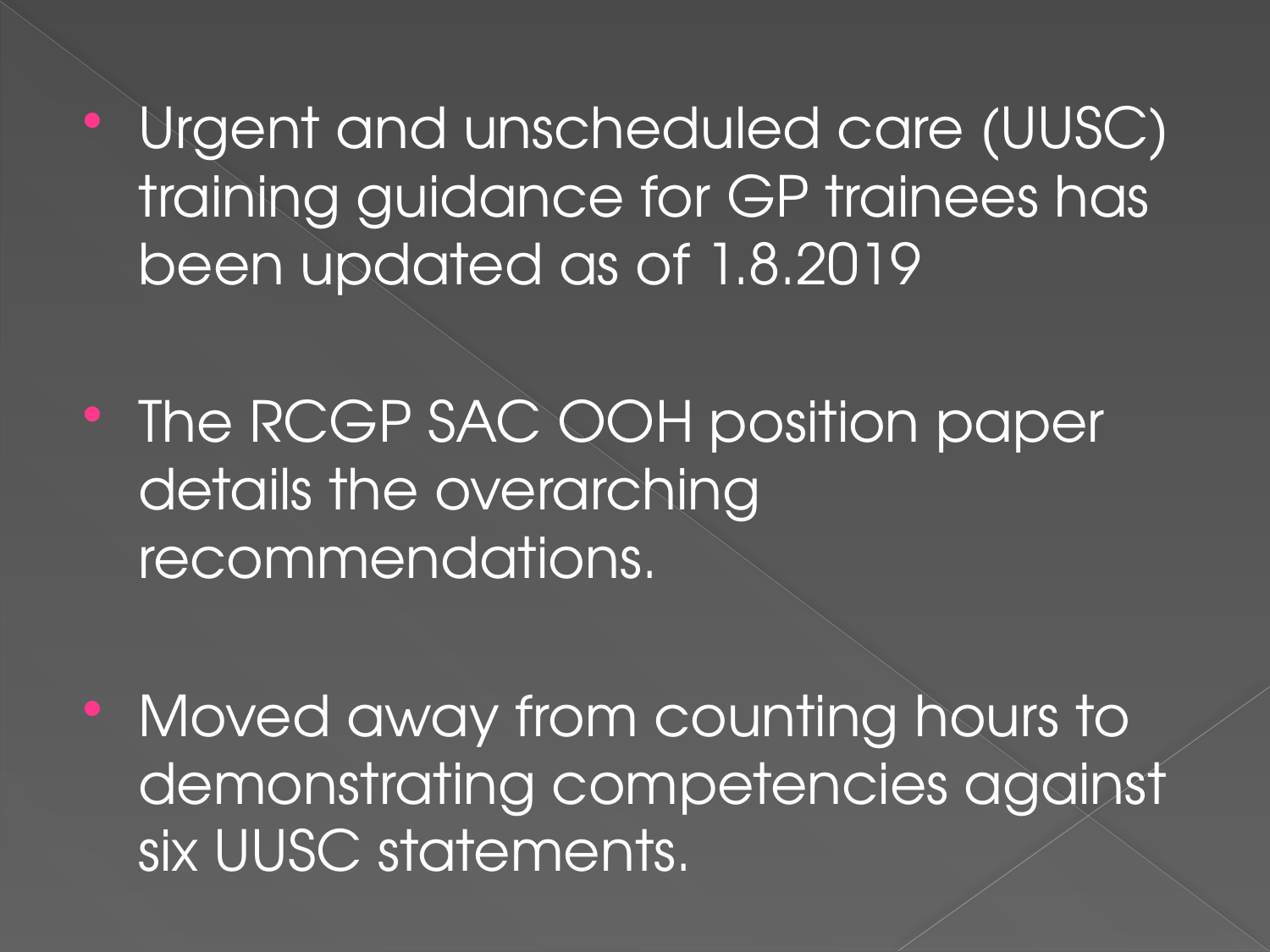

#
Urgent and unscheduled care (UUSC) training guidance for GP trainees has been updated as of 1.8.2019

The RCGP SAC OOH position paper details the overarching recommendations.

Moved away from counting hours to demonstrating competencies against six UUSC statements.